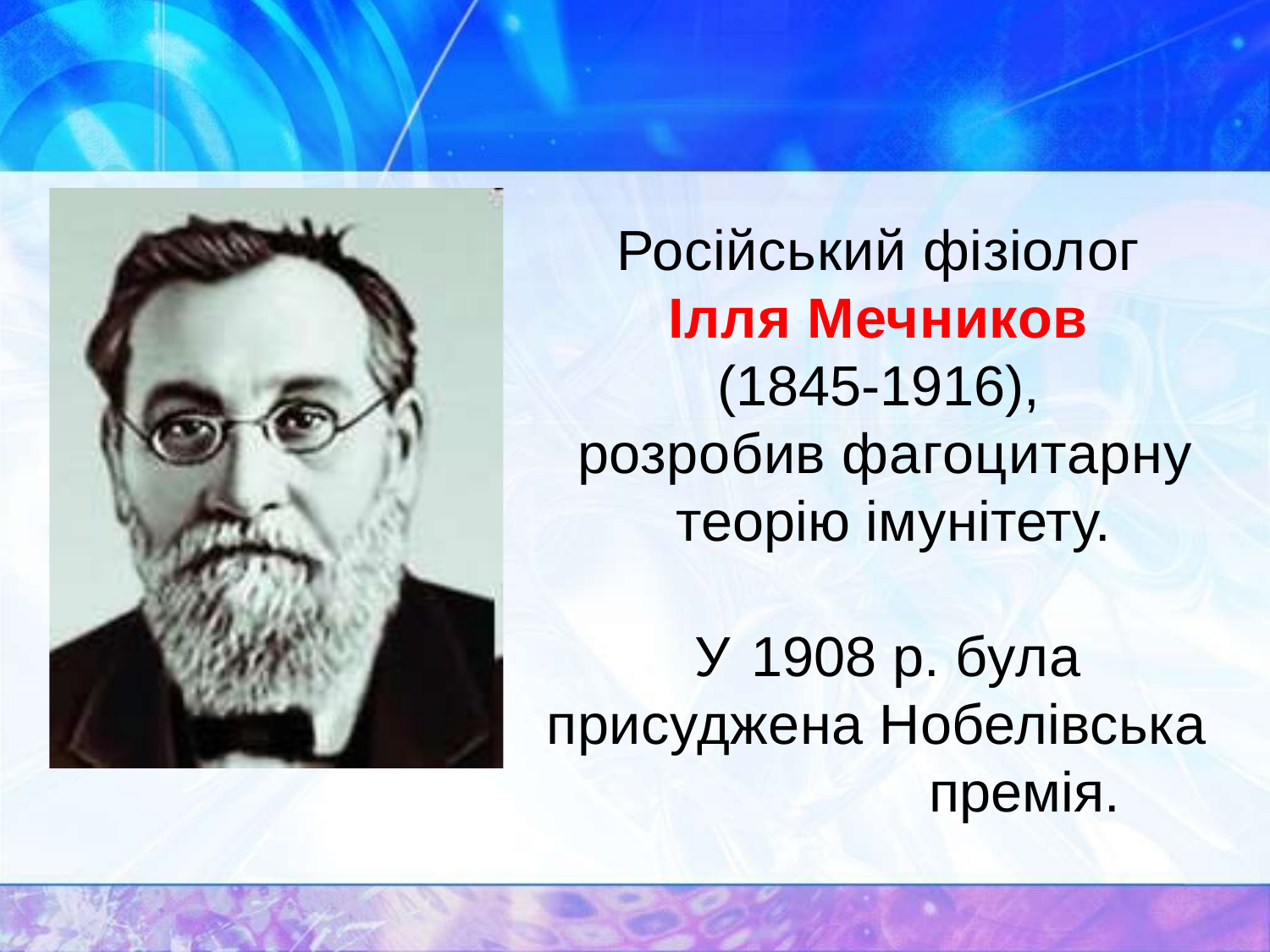

Російський фізіолог  Ілля Мечников  (1845-1916),
розробив фагоцитарну  теорію імунітету.

У 1908 р. була  присуджена Нобелівська
премія.